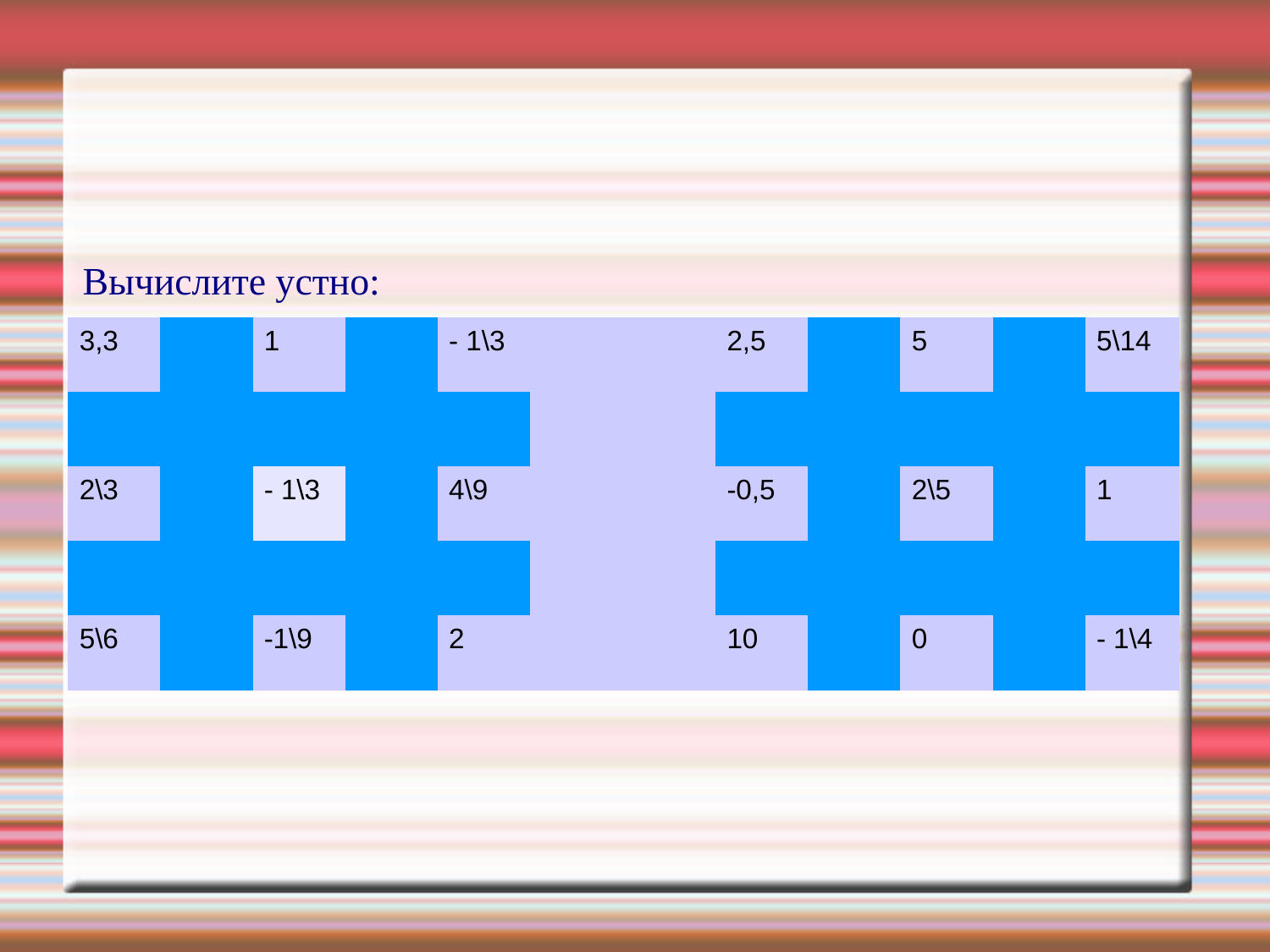

Вычислите устно:

| 3,3 |  | 1 |  | - 1\3 |  | 2,5 |  | 5 |  | 5\14 |
| --- | --- | --- | --- | --- | --- | --- | --- | --- | --- | --- |
|  |  |  |  |  |  |  |  |  |  |  |
| 2\3 |  | - 1\3 |  | 4\9 |  | -0,5 |  | 2\5 |  | 1 |
|  |  |  |  |  |  |  |  |  |  |  |
| 5\6 |  | -1\9 |  | 2 |  | 10 |  | 0 |  | - 1\4 |